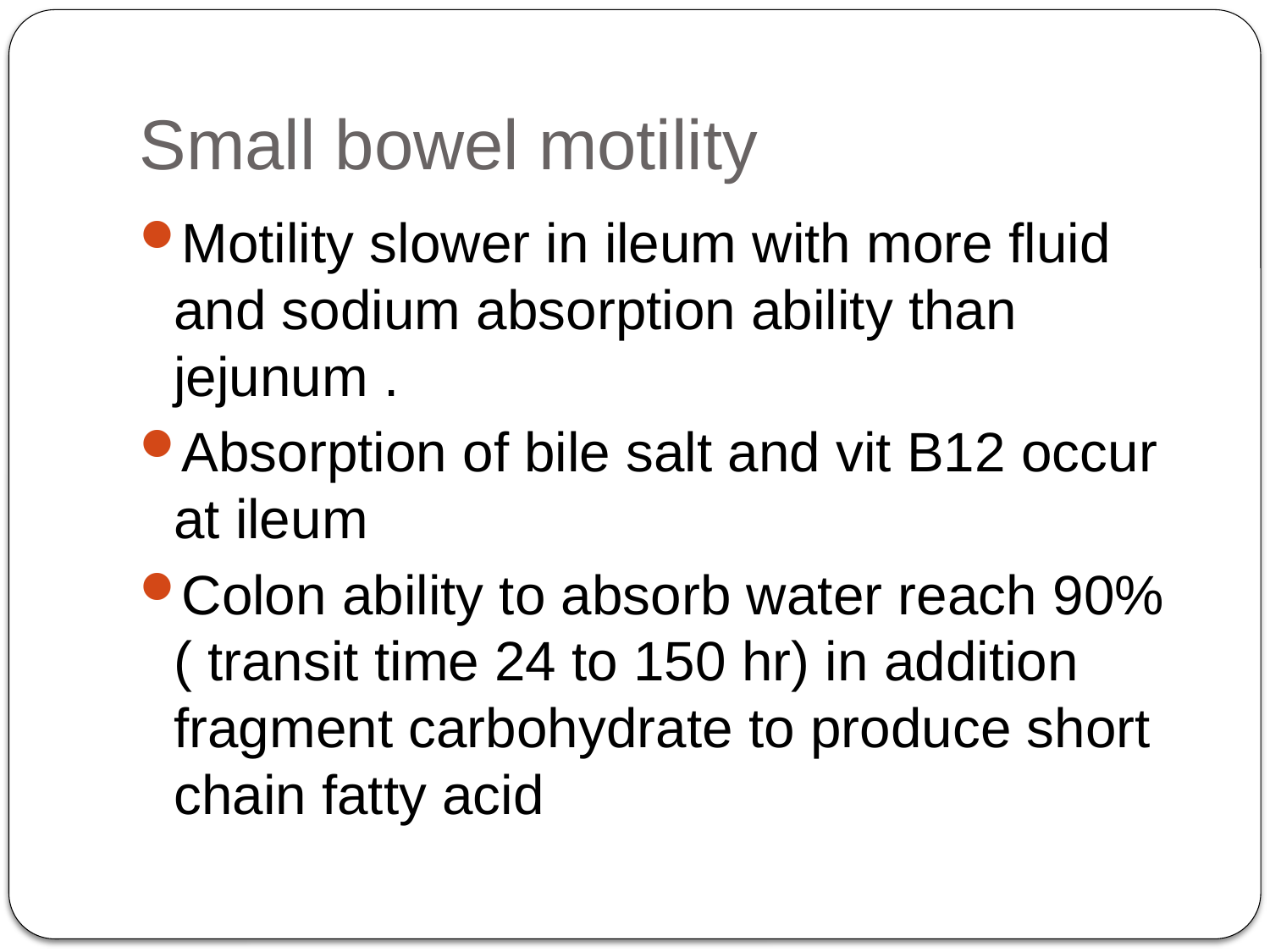

# Small bowel motility
Motility slower in ileum with more fluid and sodium absorption ability than jejunum .
Absorption of bile salt and vit B12 occur at ileum
Colon ability to absorb water reach 90% ( transit time 24 to 150 hr) in addition fragment carbohydrate to produce short chain fatty acid